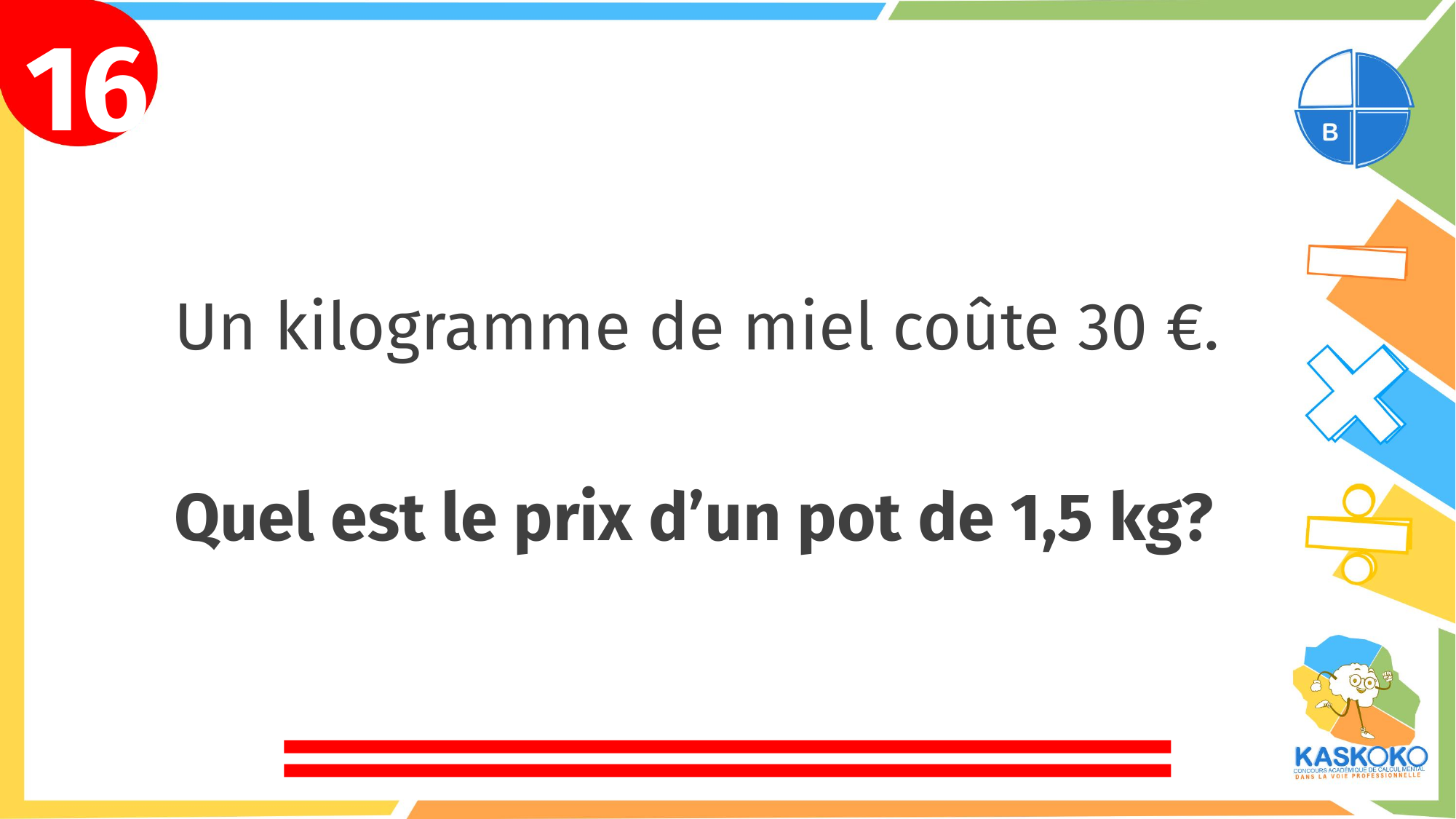

16

Un kilogramme de miel coûte 30 €.

Quel est le prix d’un pot de 1,5 kg?